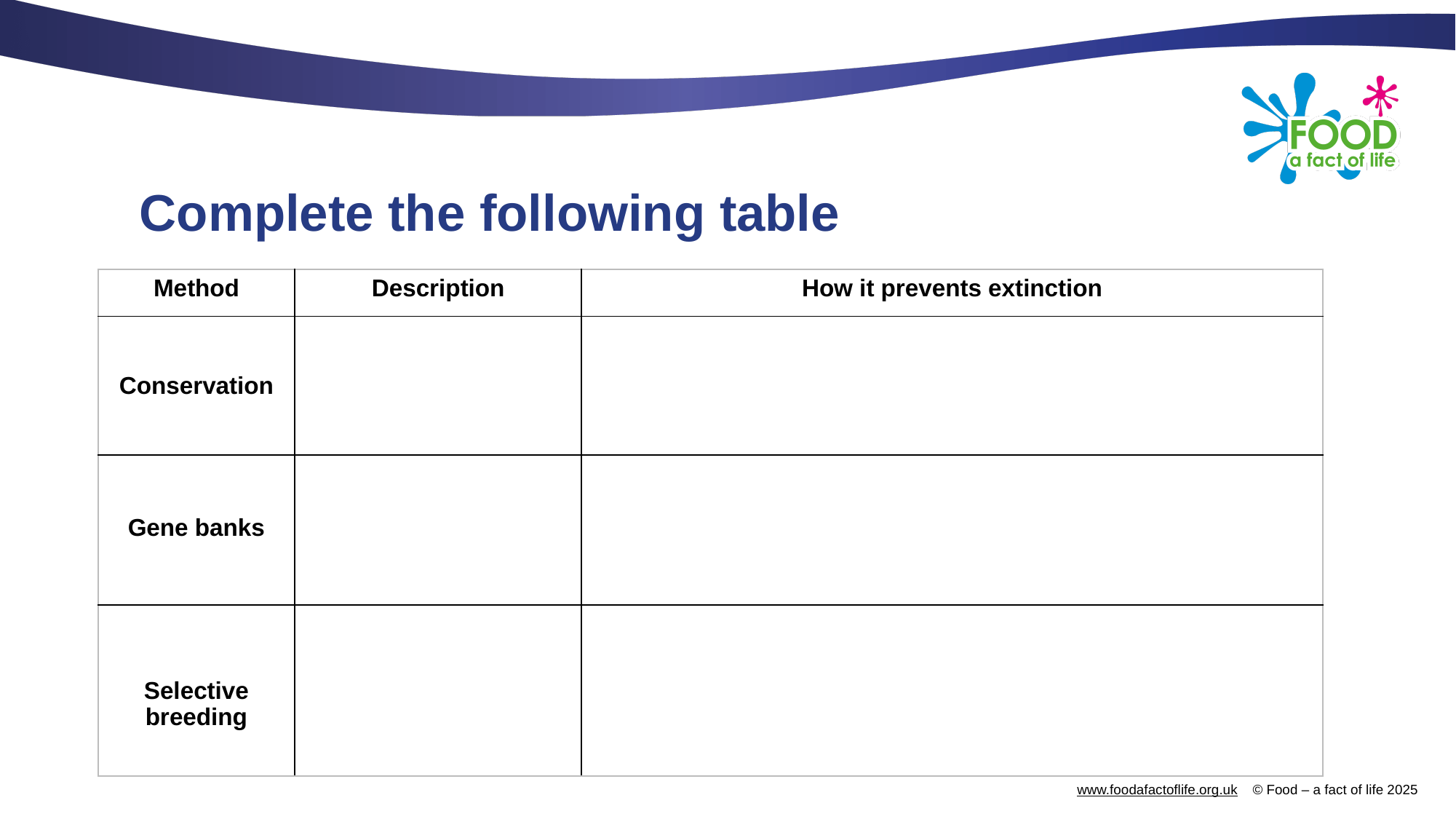

# Complete the following table
| Method | Description | How it prevents extinction |
| --- | --- | --- |
| Conservation |  |  |
| Gene banks |  |  |
| Selective breeding |  |  |